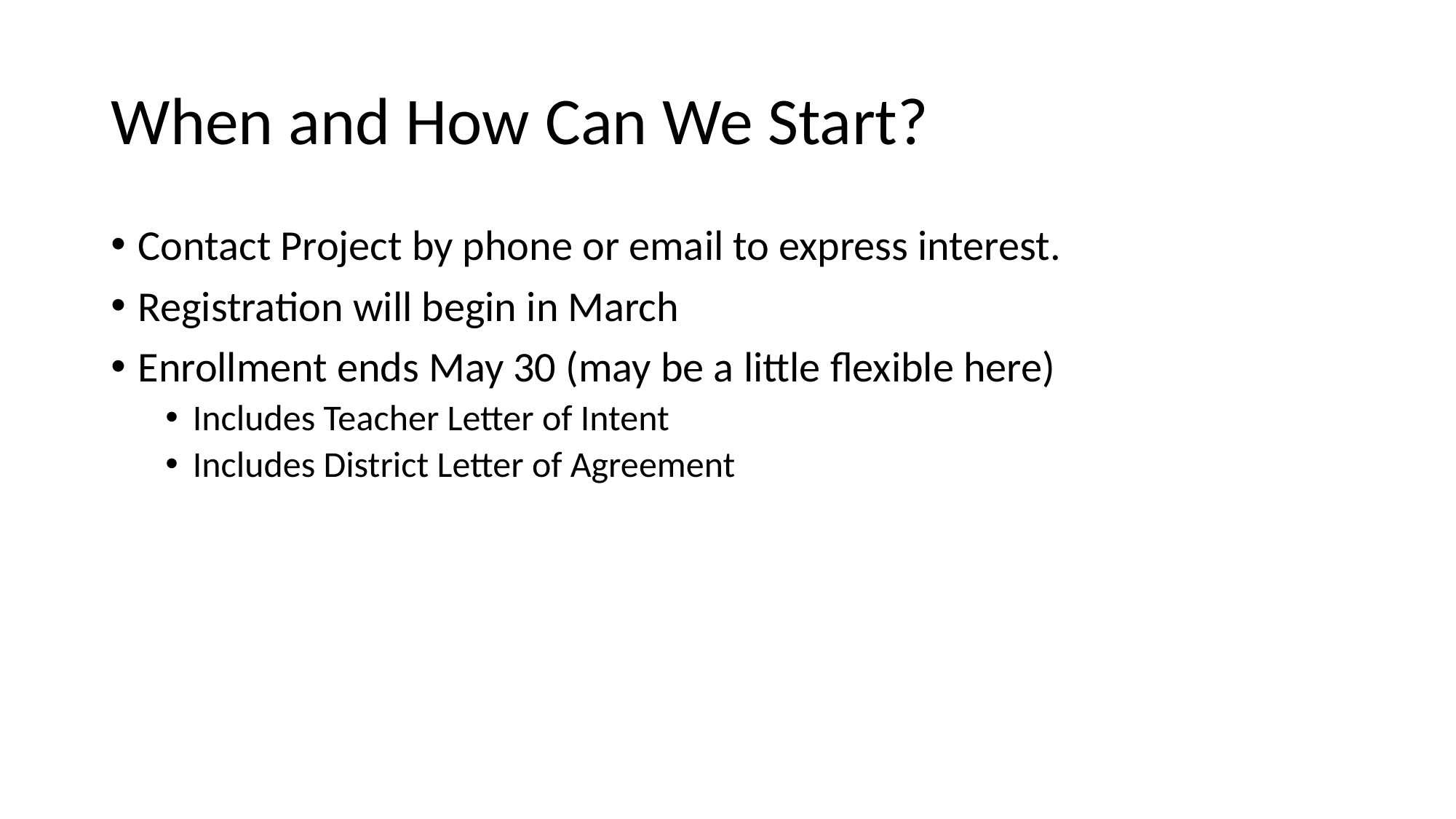

# When and How Can We Start?
Contact Project by phone or email to express interest.
Registration will begin in March
Enrollment ends May 30 (may be a little flexible here)
Includes Teacher Letter of Intent
Includes District Letter of Agreement